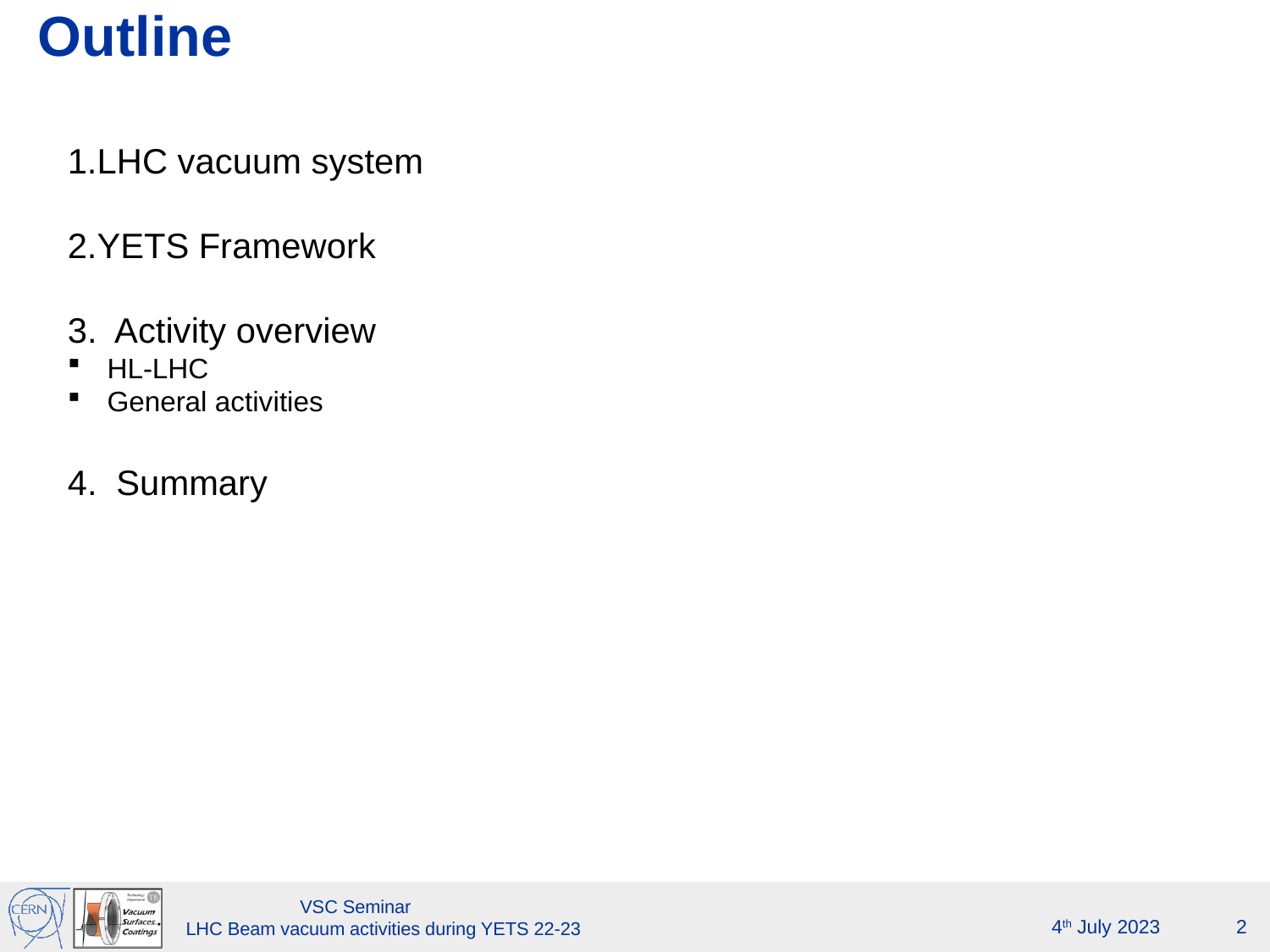

Outline

LHC vacuum system

YETS Framework

3.  Activity overview
HL-LHC
General activities

4.  Summary

VSC Seminar
LHC Beam vacuum activities during YETS 22-23
4th July 2023
2